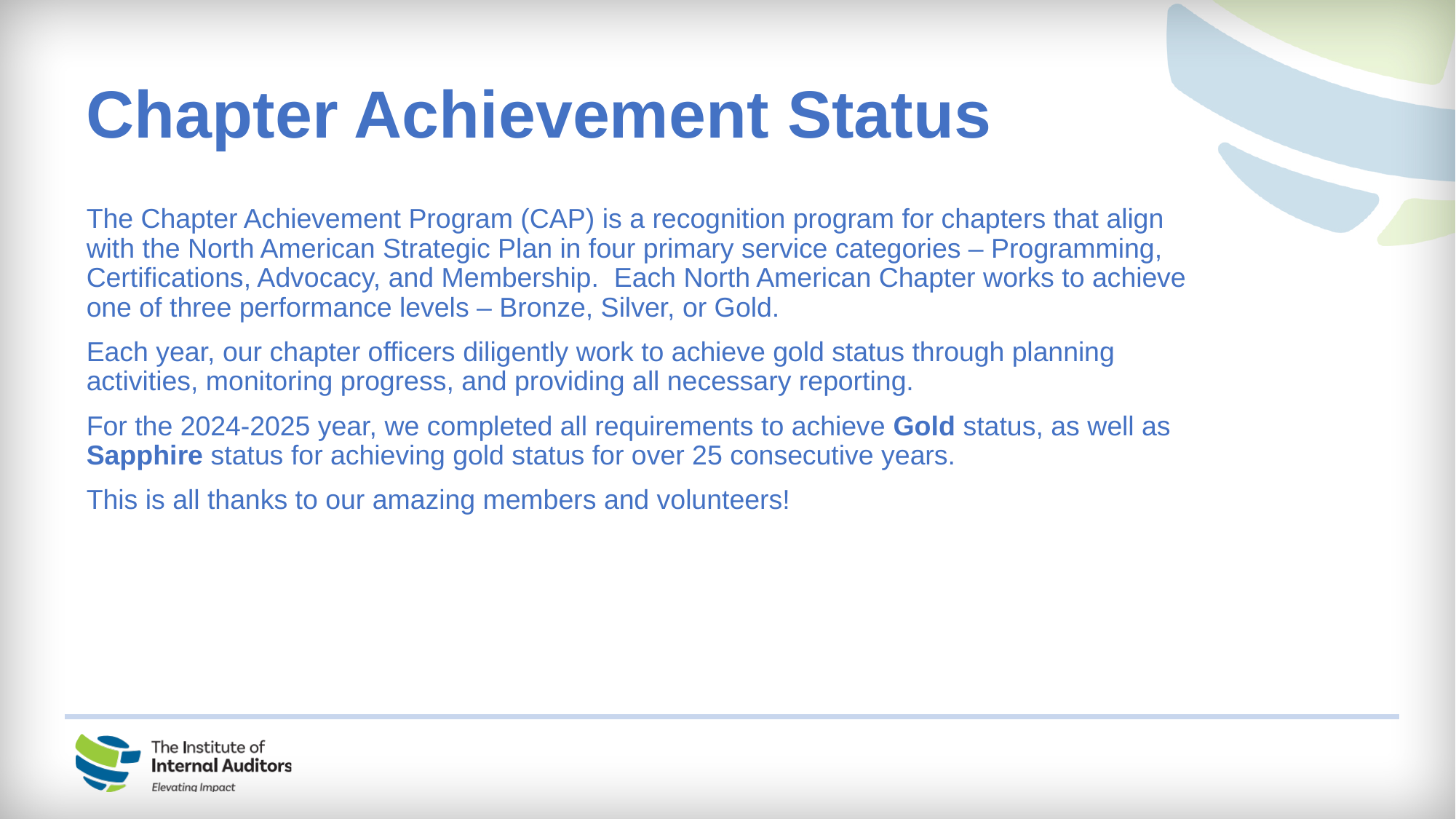

Chapter Achievement Status
The Chapter Achievement Program (CAP) is a recognition program for chapters that align with the North American Strategic Plan in four primary service categories – Programming, Certifications, Advocacy, and Membership.  Each North American Chapter works to achieve one of three performance levels – Bronze, Silver, or Gold.
Each year, our chapter officers diligently work to achieve gold status through planning activities, monitoring progress, and providing all necessary reporting.
For the 2024-2025 year, we completed all requirements to achieve Gold status, as well as Sapphire status for achieving gold status for over 25 consecutive years.
This is all thanks to our amazing members and volunteers!